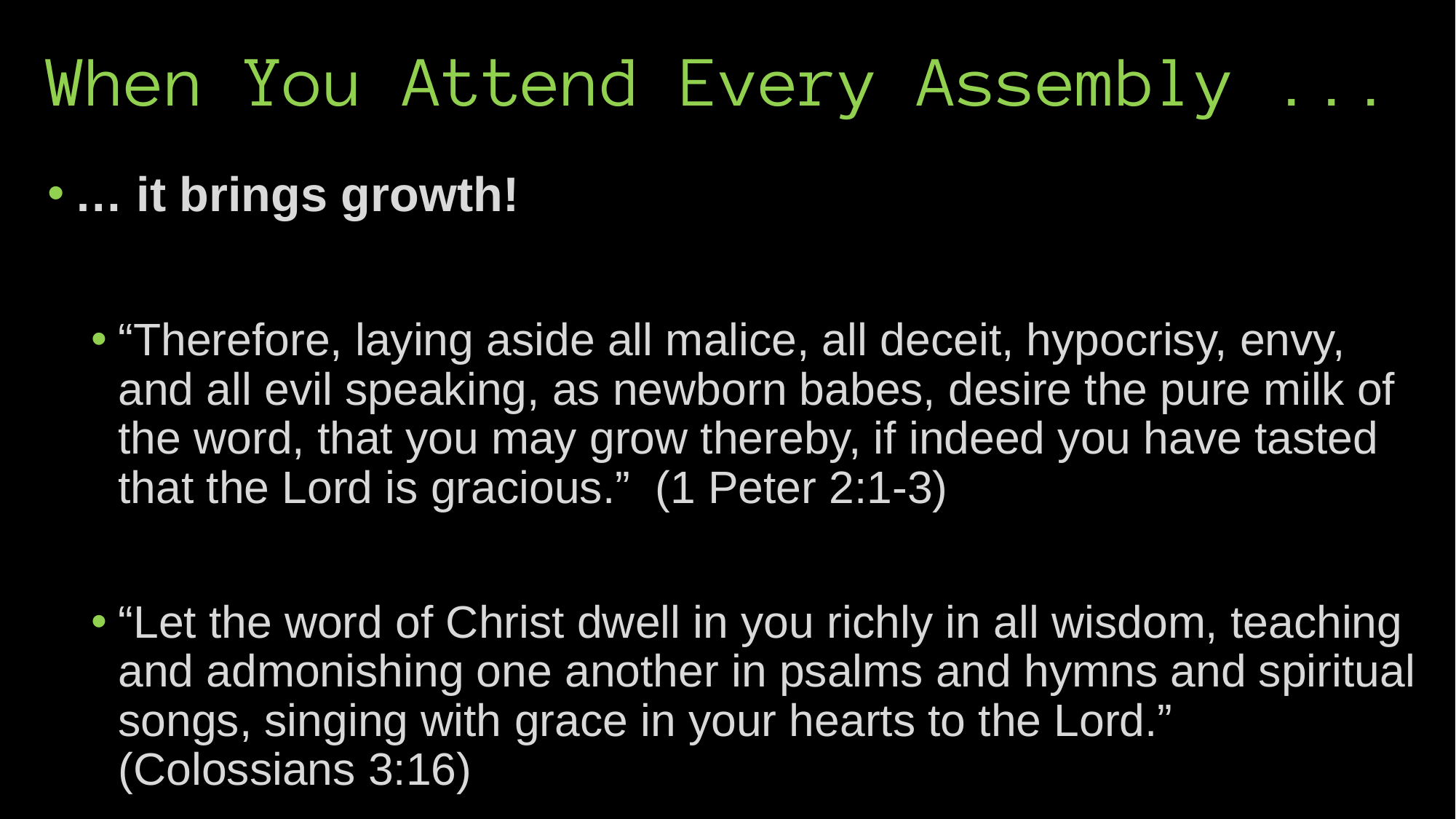

# When You Attend Every Assembly ...
… it brings growth!

“Therefore, laying aside all malice, all deceit, hypocrisy, envy, and all evil speaking, as newborn babes, desire the pure milk of the word, that you may grow thereby, if indeed you have tasted that the Lord is gracious.”  (1 Peter 2:1-3)

“Let the word of Christ dwell in you richly in all wisdom, teaching and admonishing one another in psalms and hymns and spiritual songs, singing with grace in your hearts to the Lord.”                  (Colossians 3:16)